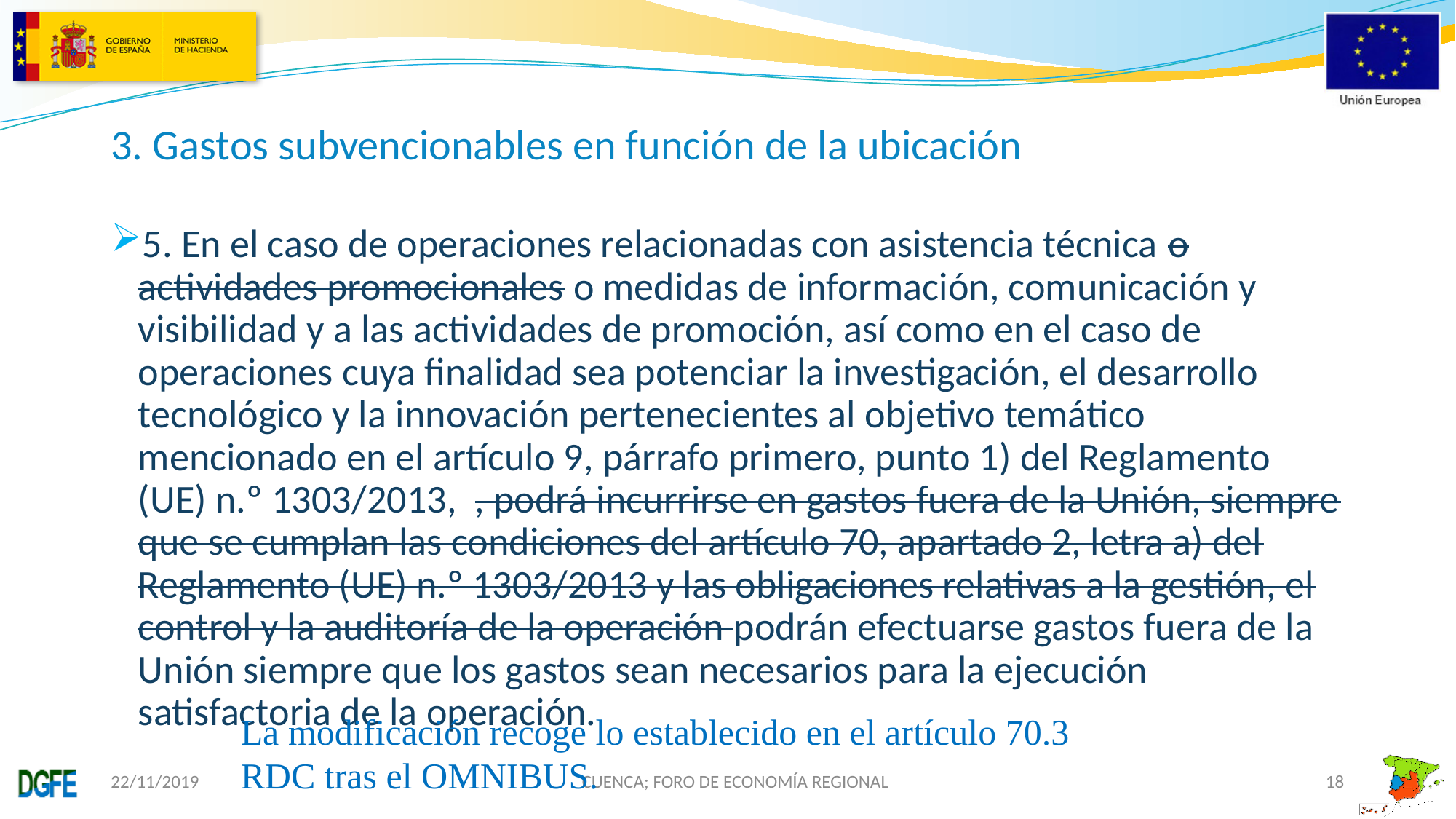

# 3. Gastos subvencionables en función de la ubicación
5. En el caso de operaciones relacionadas con asistencia técnica o actividades promocionales o medidas de información, comunicación y visibilidad y a las actividades de promoción, así como en el caso de operaciones cuya finalidad sea potenciar la investigación, el desarrollo tecnológico y la innovación pertenecientes al objetivo temático mencionado en el artículo 9, párrafo primero, punto 1) del Reglamento (UE) n.º 1303/2013,  , podrá incurrirse en gastos fuera de la Unión, siempre que se cumplan las condiciones del artículo 70, apartado 2, letra a) del Reglamento (UE) n.º 1303/2013 y las obligaciones relativas a la gestión, el control y la auditoría de la operación podrán efectuarse gastos fuera de la Unión siempre que los gastos sean necesarios para la ejecución satisfactoria de la operación.

La modificación recoge lo establecido en el artículo 70.3 RDC tras el OMNIBUS.
22/11/2019
CUENCA; FORO DE ECONOMÍA REGIONAL
18